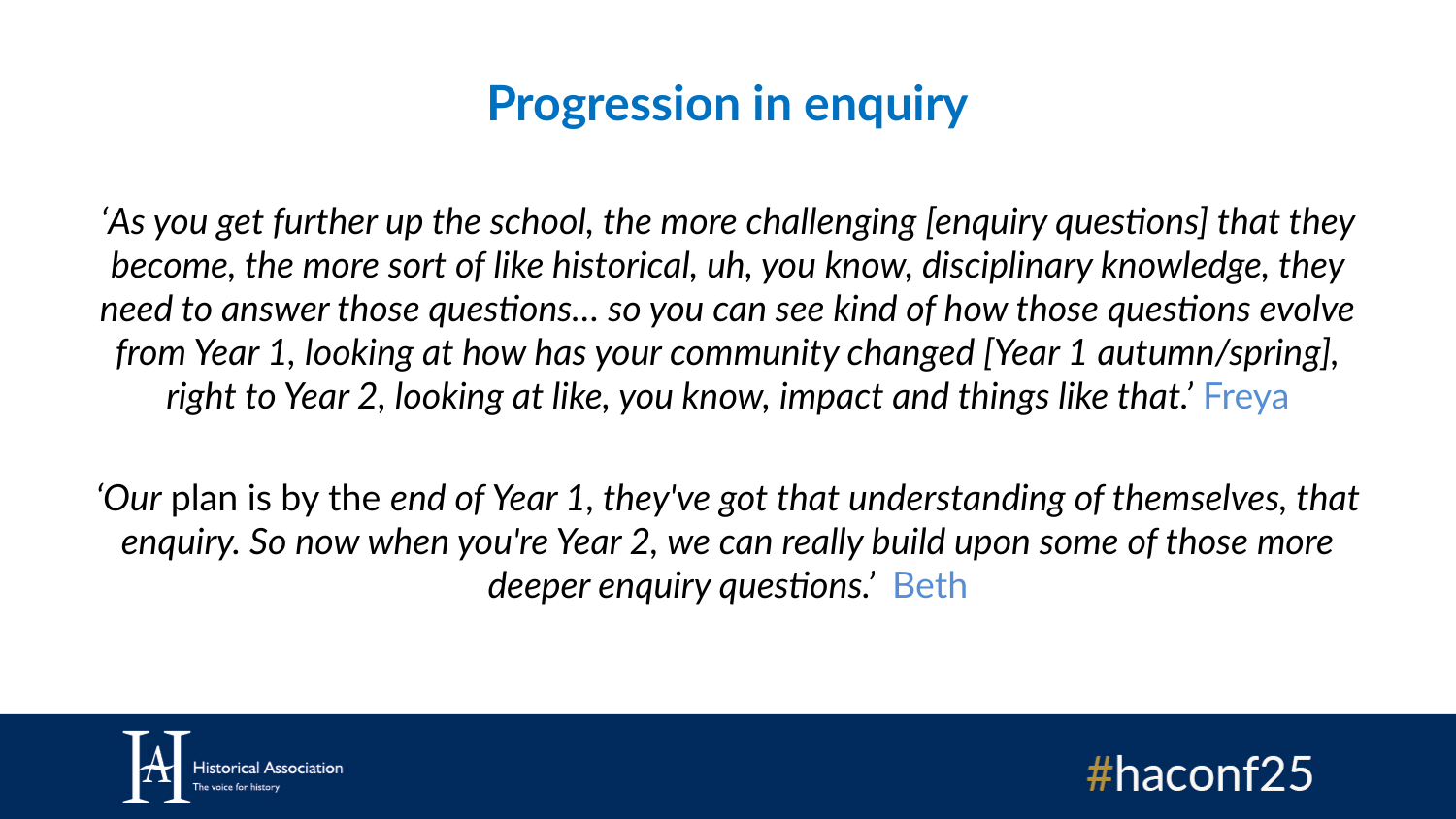

# Progression in enquiry
‘As you get further up the school, the more challenging [enquiry questions] that they become, the more sort of like historical, uh, you know, disciplinary knowledge, they need to answer those questions… so you can see kind of how those questions evolve from Year 1, looking at how has your community changed [Year 1 autumn/spring], right to Year 2, looking at like, you know, impact and things like that.’ Freya

‘Our plan is by the end of Year 1, they've got that understanding of themselves, that enquiry. So now when you're Year 2, we can really build upon some of those more deeper enquiry questions.’  Beth